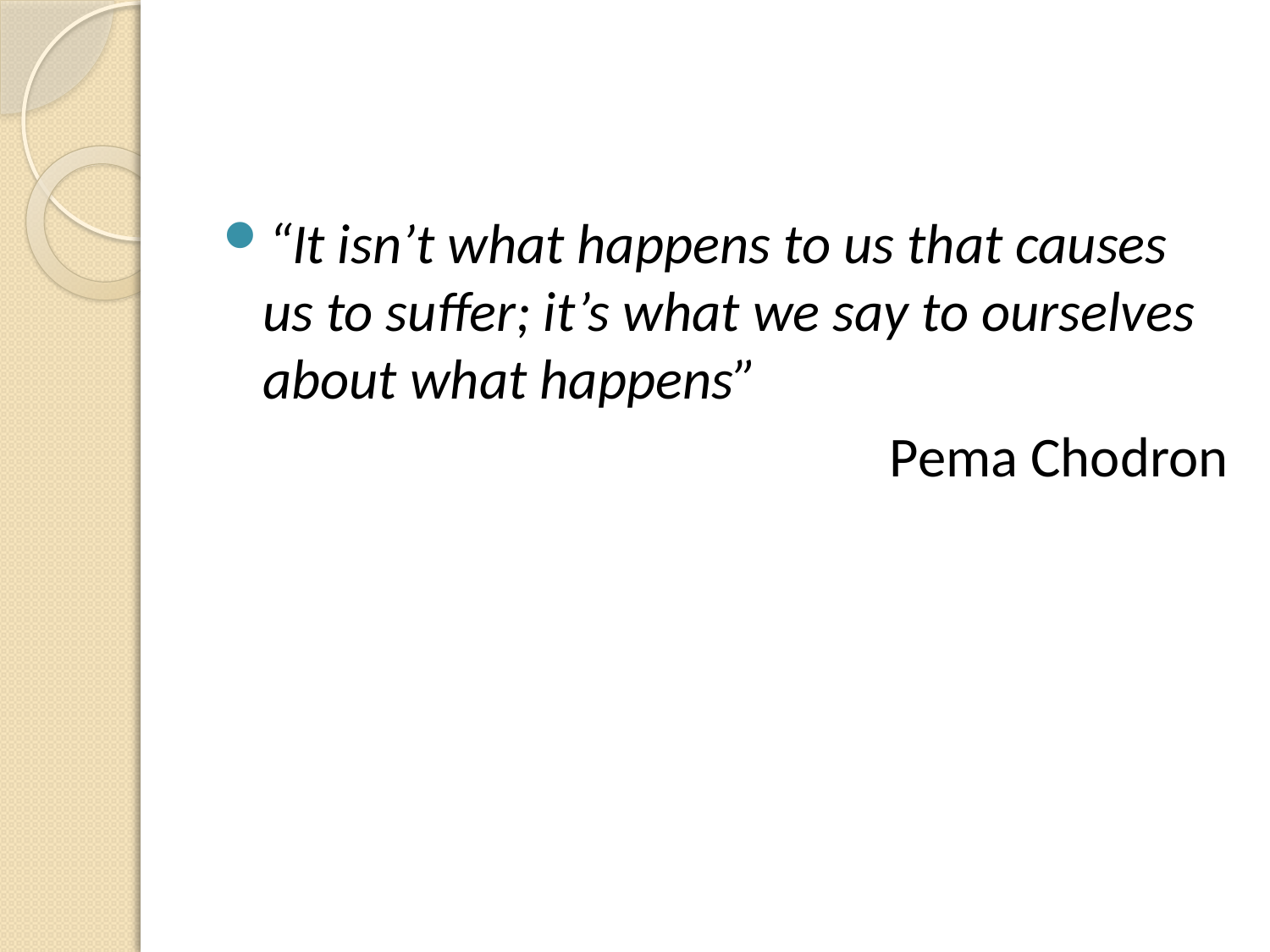

#
“It isn’t what happens to us that causes us to suffer; it’s what we say to ourselves about what happens”
Pema Chodron